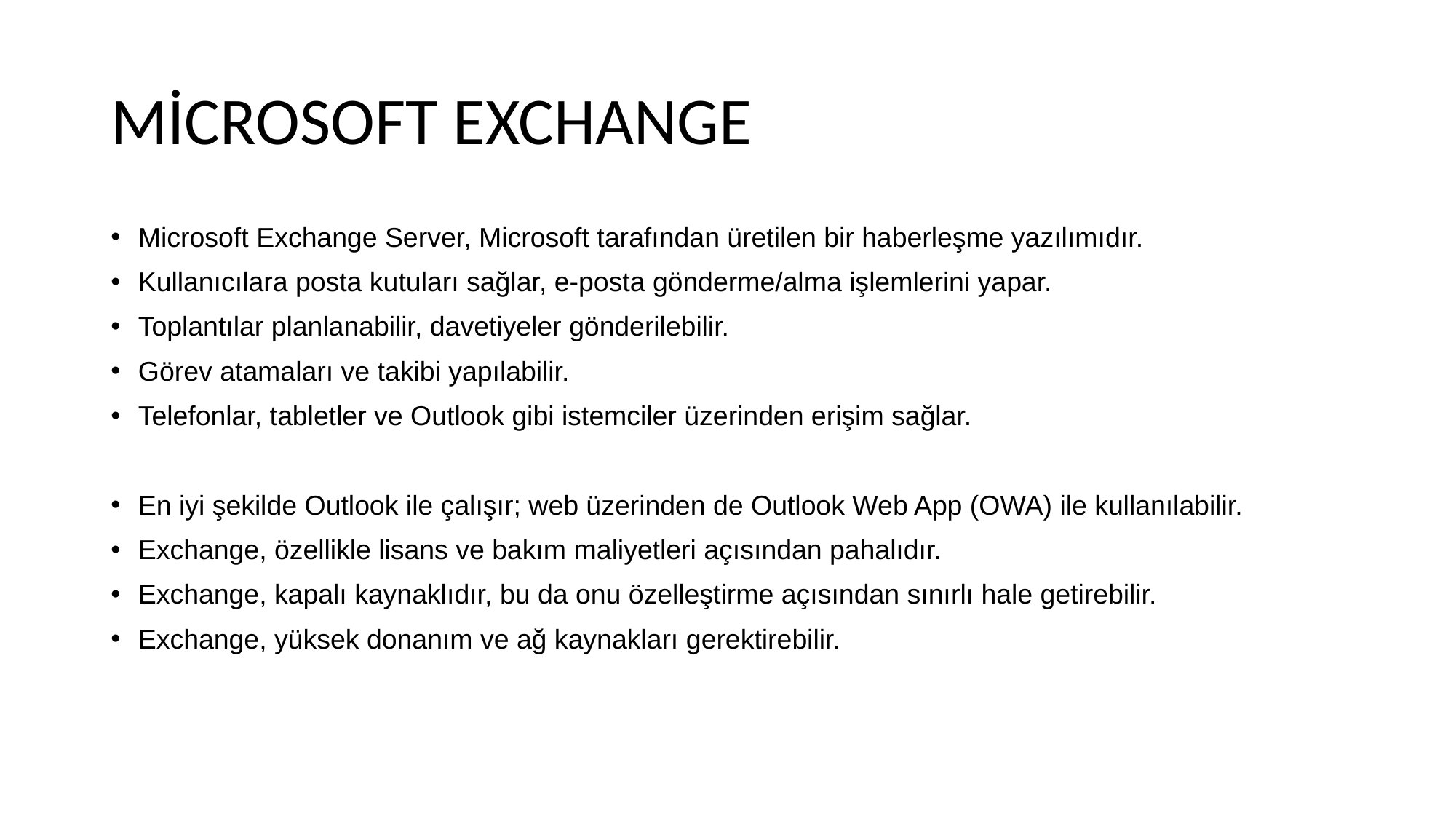

# MİCROSOFT EXCHANGE
Microsoft Exchange Server, Microsoft tarafından üretilen bir haberleşme yazılımıdır.
Kullanıcılara posta kutuları sağlar, e-posta gönderme/alma işlemlerini yapar.
Toplantılar planlanabilir, davetiyeler gönderilebilir.
Görev atamaları ve takibi yapılabilir.
Telefonlar, tabletler ve Outlook gibi istemciler üzerinden erişim sağlar.

En iyi şekilde Outlook ile çalışır; web üzerinden de Outlook Web App (OWA) ile kullanılabilir.
Exchange, özellikle lisans ve bakım maliyetleri açısından pahalıdır.
Exchange, kapalı kaynaklıdır, bu da onu özelleştirme açısından sınırlı hale getirebilir.
Exchange, yüksek donanım ve ağ kaynakları gerektirebilir.